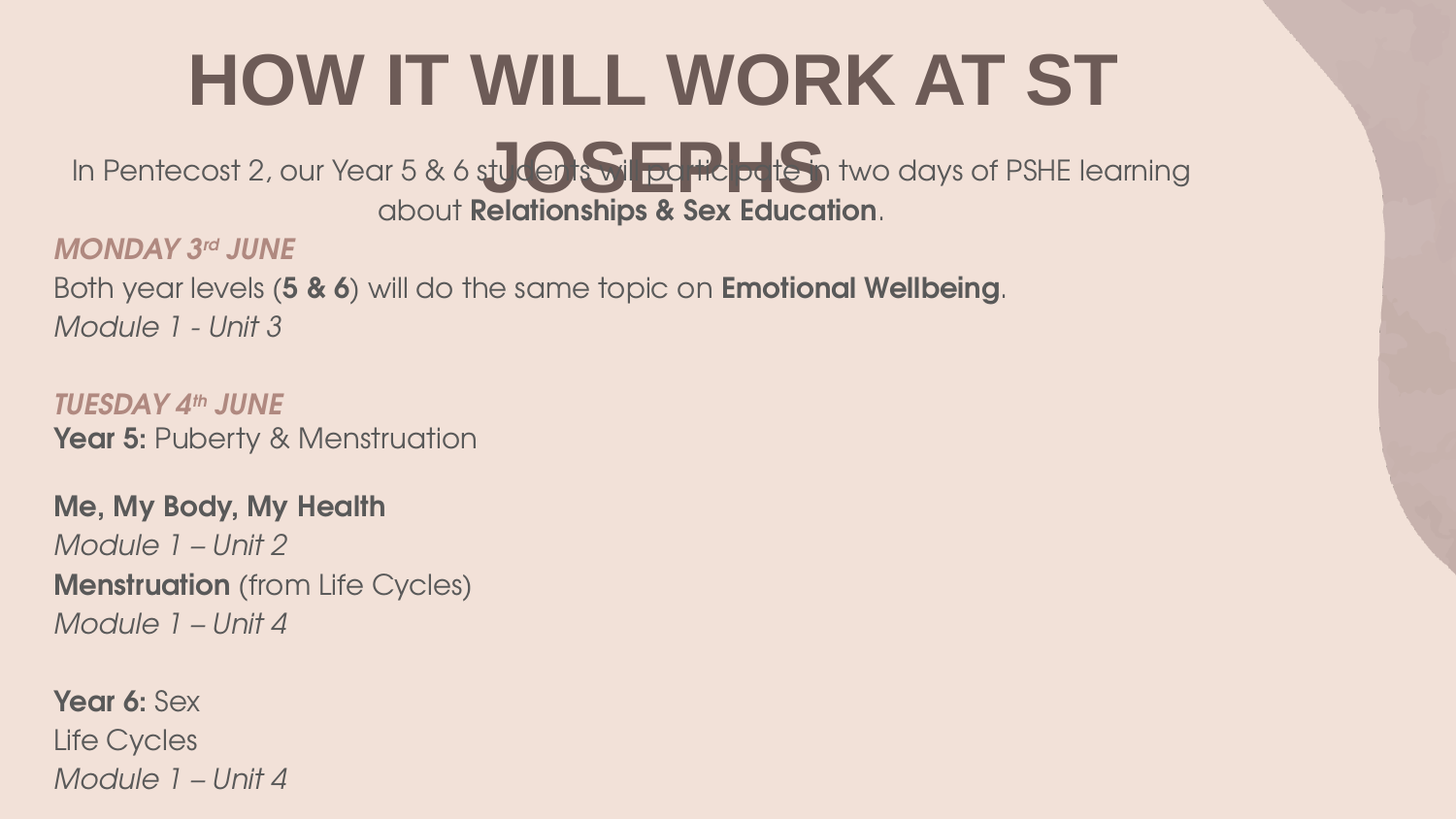

# HOW IT WILL WORK AT ST JOSEPHS
In Pentecost 2, our Year 5 & 6 students will participate in two days of PSHE learning about Relationships & Sex Education.
MONDAY 3rd JUNE
Both year levels (5 & 6) will do the same topic on Emotional Wellbeing.
Module 1 - Unit 3

TUESDAY 4th JUNE
Year 5: Puberty & Menstruation
 ​
Me, My Body, My Health​
Module 1 – Unit 2
Menstruation (from Life Cycles)
Module 1 – Unit 4

Year 6: Sex​
Life Cycles
Module 1 – Unit 4